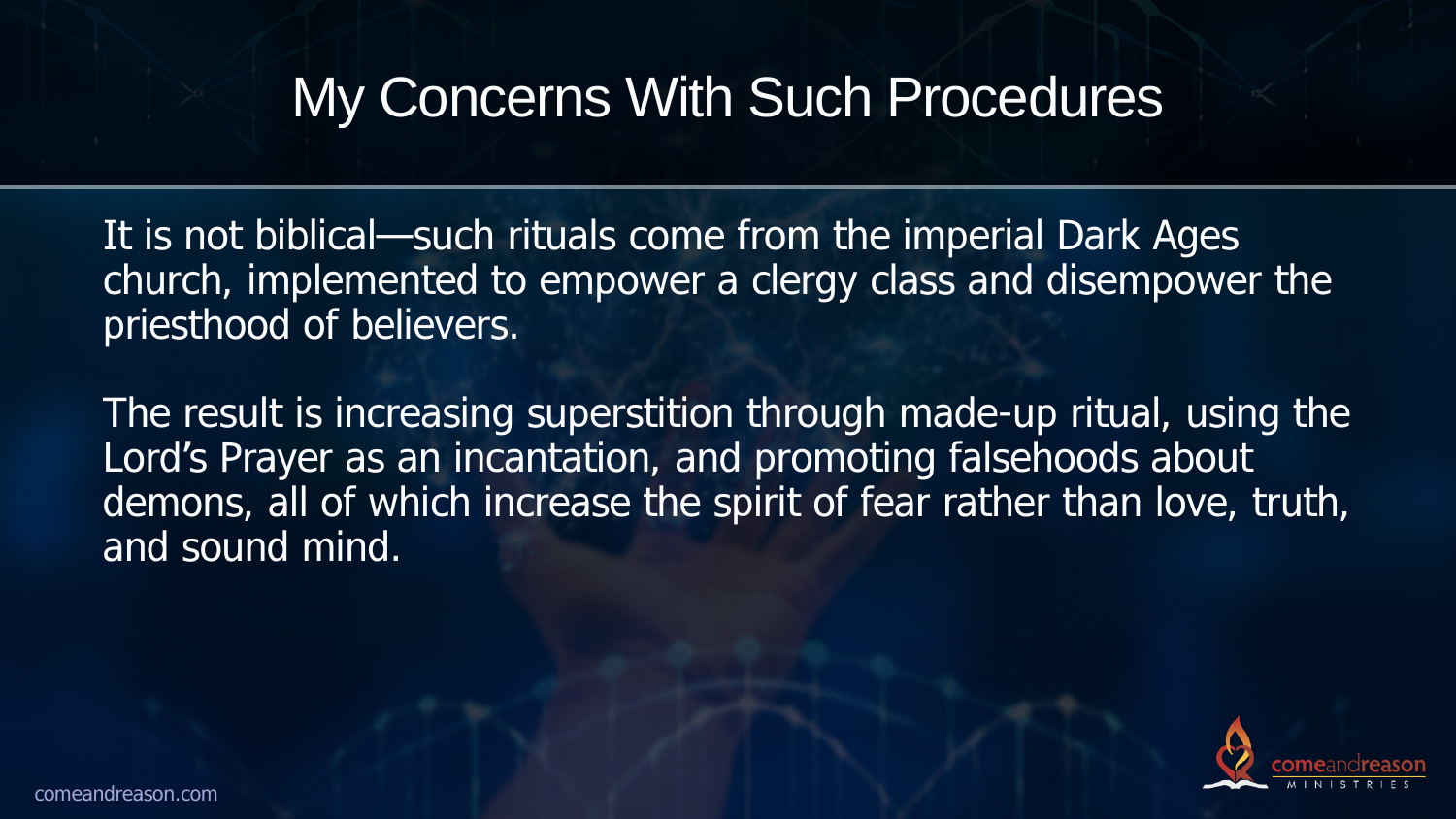

# My Concerns With Such Procedures
It is not biblical—such rituals come from the imperial Dark Ages church, implemented to empower a clergy class and disempower the priesthood of believers.

The result is increasing superstition through made-up ritual, using the Lord’s Prayer as an incantation, and promoting falsehoods about demons, all of which increase the spirit of fear rather than love, truth, and sound mind.